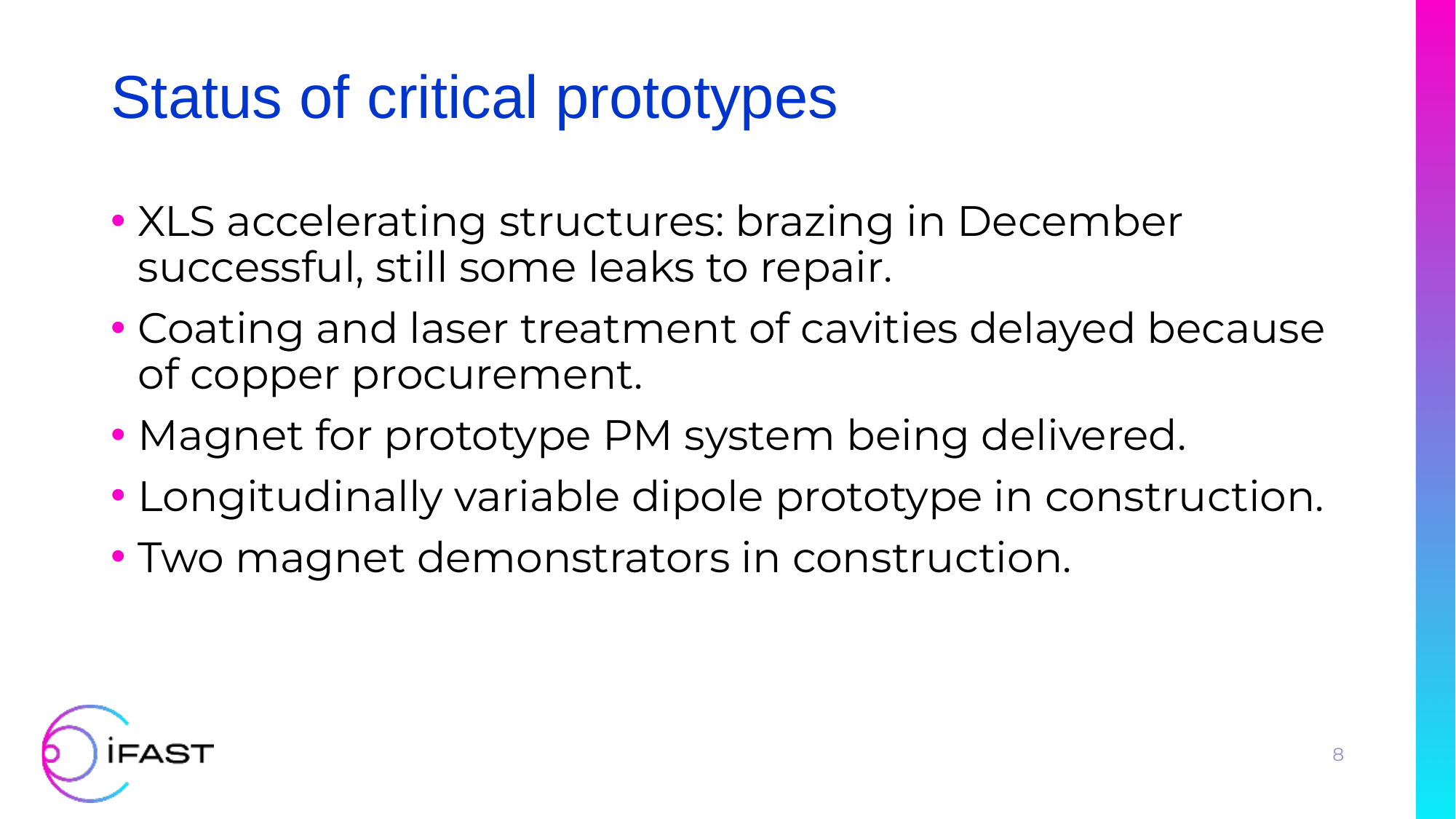

# Status of critical prototypes
XLS accelerating structures: brazing in December successful, still some leaks to repair.
Coating and laser treatment of cavities delayed because of copper procurement.
Magnet for prototype PM system being delivered.
Longitudinally variable dipole prototype in construction.
Two magnet demonstrators in construction.

8